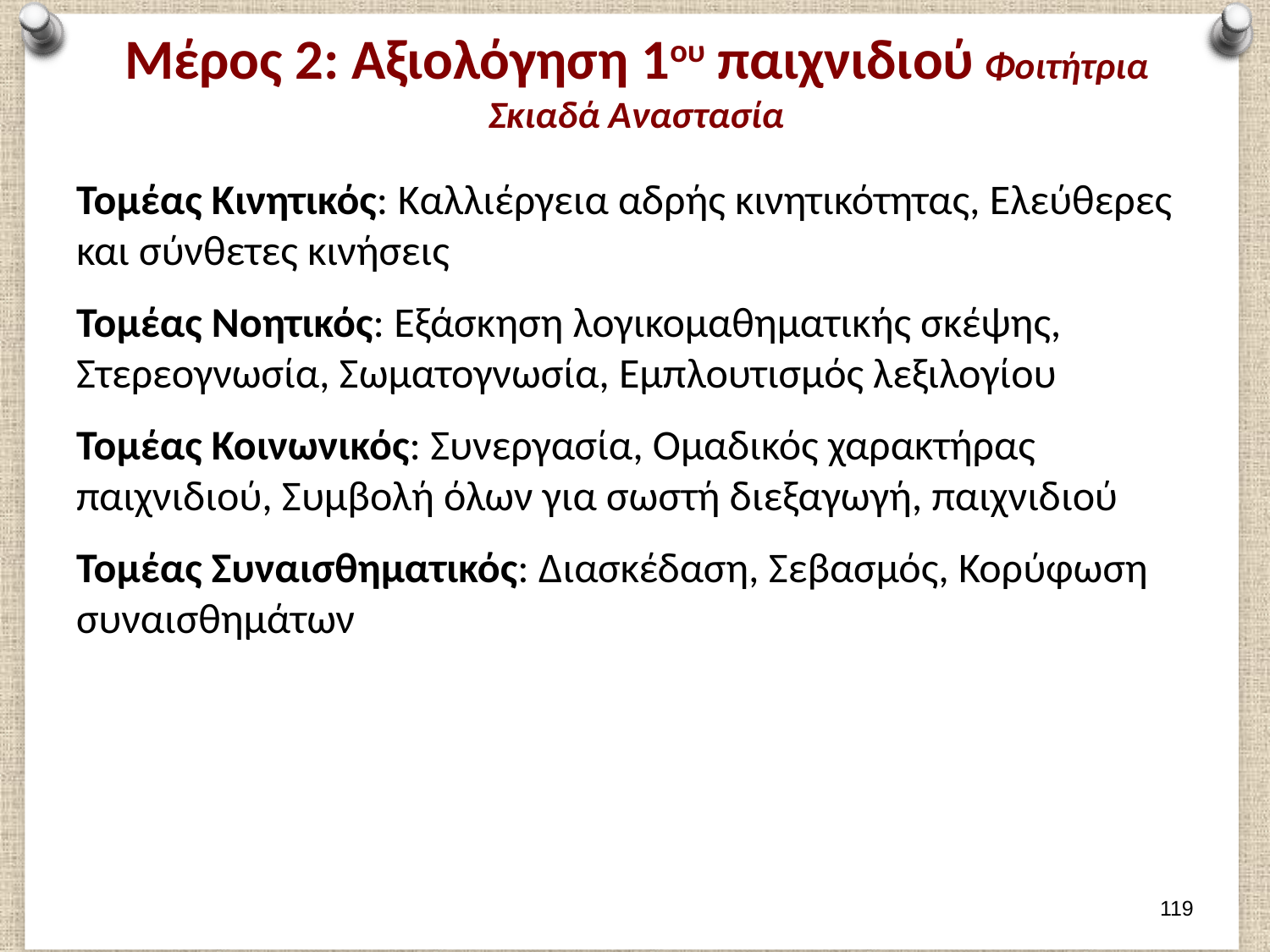

# Μέρος 2: Αξιολόγηση 1ου παιχνιδιού Φοιτήτρια Σκιαδά Αναστασία
Τομέας Κινητικός: Καλλιέργεια αδρής κινητικότητας, Ελεύθερες και σύνθετες κινήσεις
Τομέας Νοητικός: Εξάσκηση λογικομαθηματικής σκέψης, Στερεογνωσία, Σωματογνωσία, Εμπλουτισμός λεξιλογίου
Τομέας Κοινωνικός: Συνεργασία, Ομαδικός χαρακτήρας παιχνιδιού, Συμβολή όλων για σωστή διεξαγωγή, παιχνιδιού
Τομέας Συναισθηματικός: Διασκέδαση, Σεβασμός, Κορύφωση συναισθημάτων

119